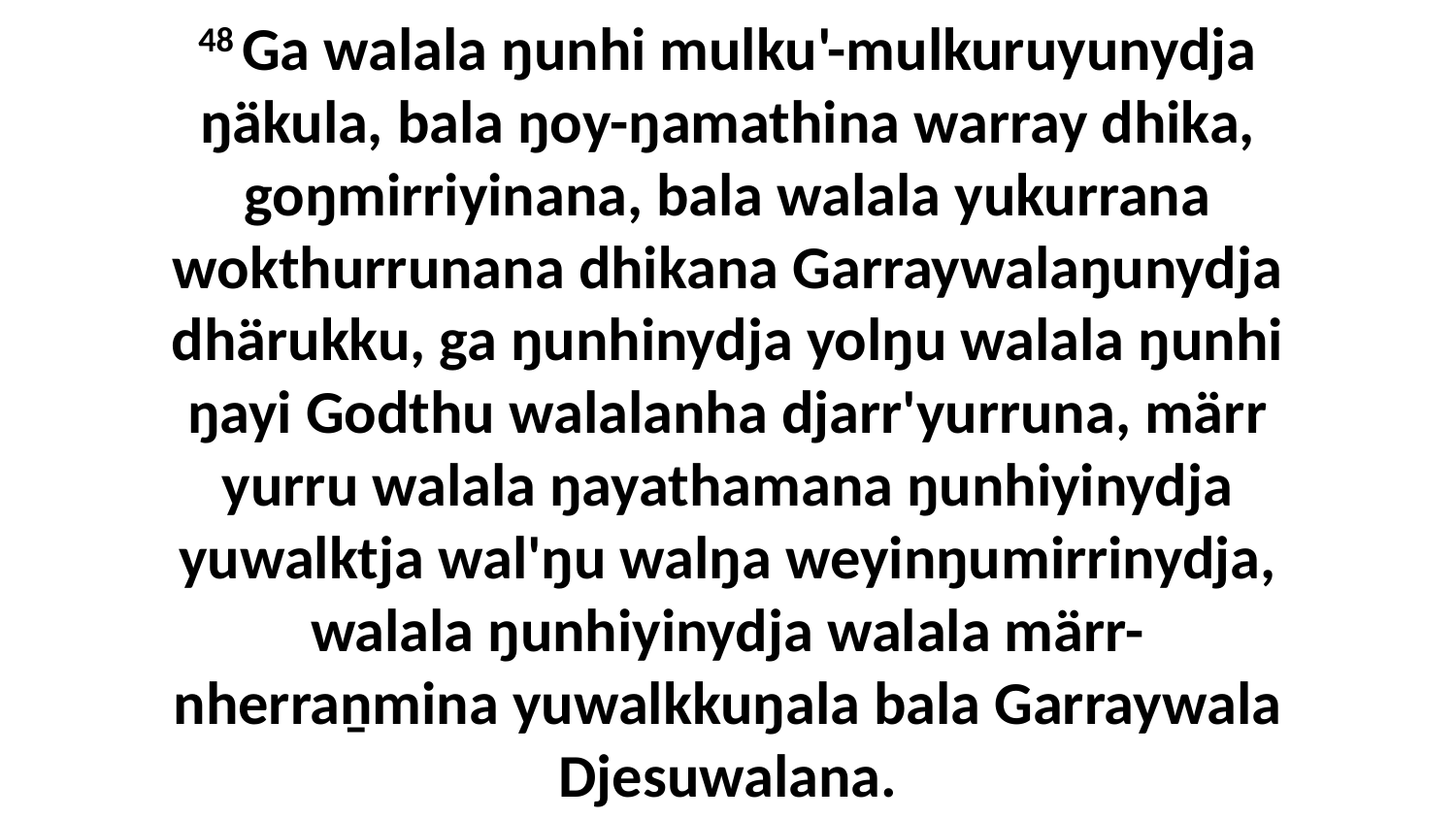

48 Ga walala ŋunhi mulku'-mulkuruyunydja ŋäkula, bala ŋoy-ŋamathina warray dhika, goŋmirriyinana, bala walala yukurrana wokthurrunana dhikana Garraywalaŋunydja dhärukku, ga ŋunhinydja yolŋu walala ŋunhi ŋayi Godthu walalanha djarr'yurruna, märr yurru walala ŋayathamana ŋunhiyinydja yuwalktja wal'ŋu walŋa weyinŋumirrinydja, walala ŋunhiyinydja walala märr-nherraṉmina yuwalkkuŋala bala Garraywala Djesuwalana.